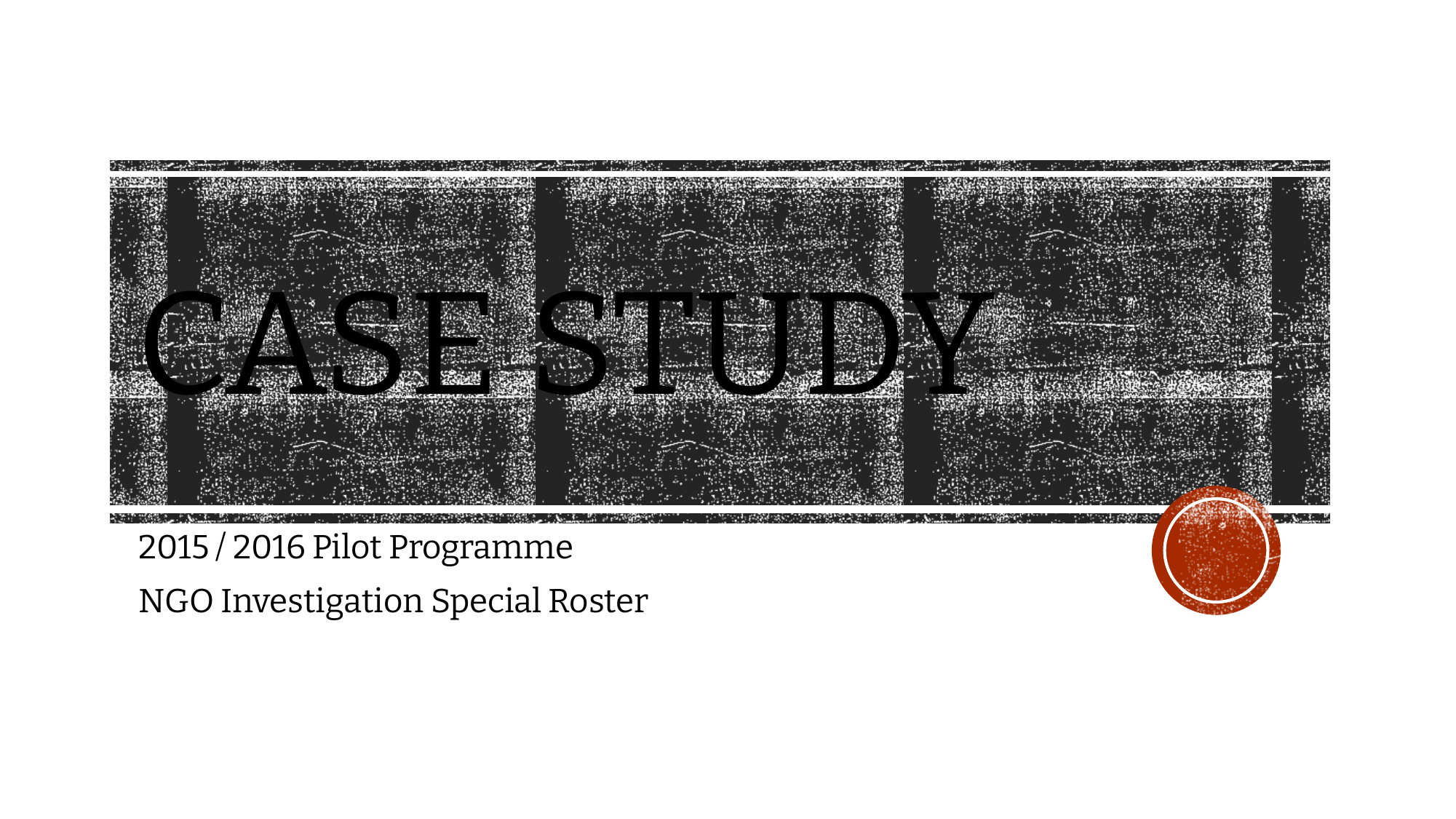

# Case Study
2015 / 2016 Pilot Programme
NGO Investigation Special Roster